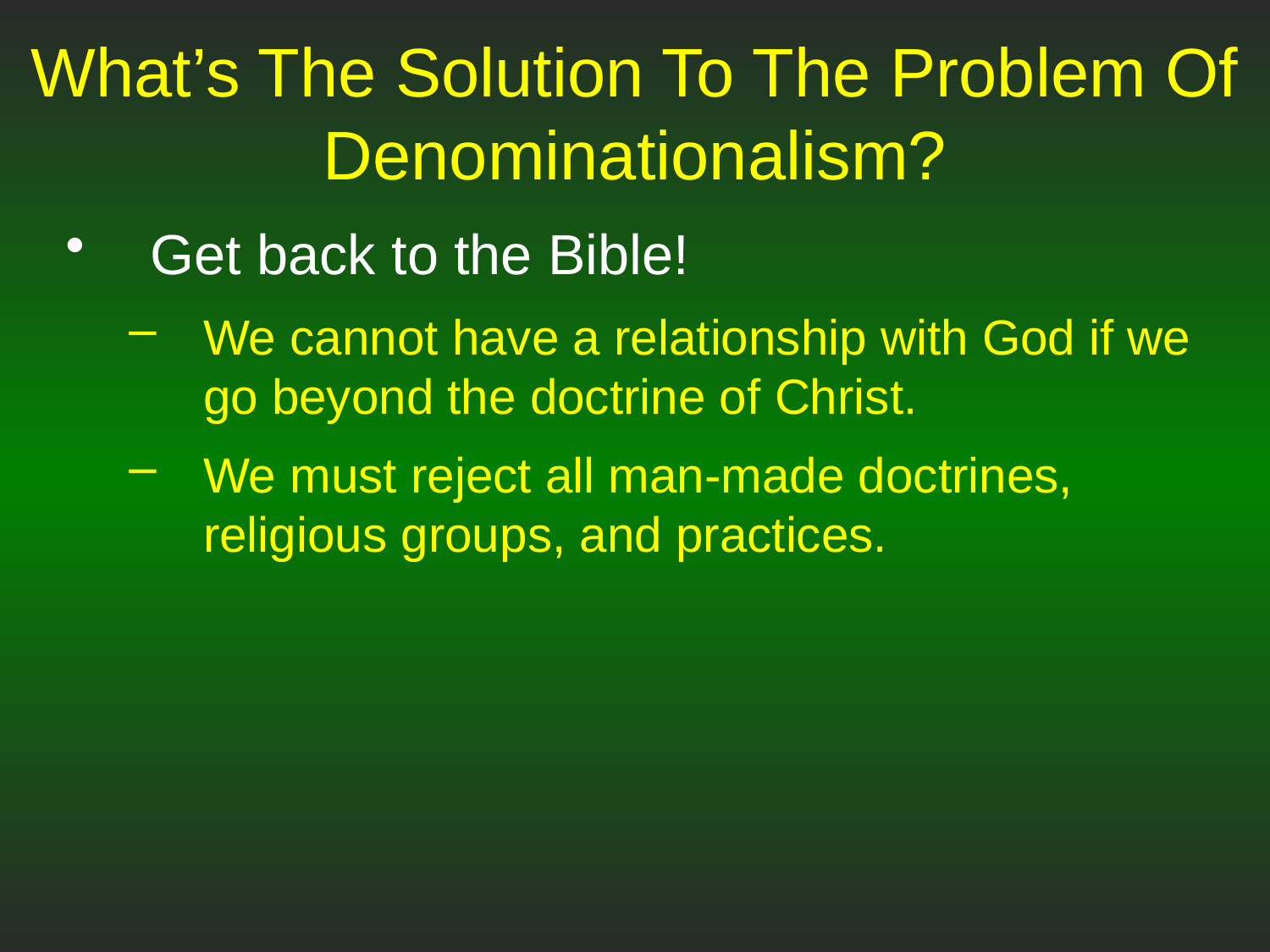

# What’s The Solution To The Problem Of Denominationalism?
Get back to the Bible!
We cannot have a relationship with God if we go beyond the doctrine of Christ.
We must reject all man-made doctrines, religious groups, and practices.